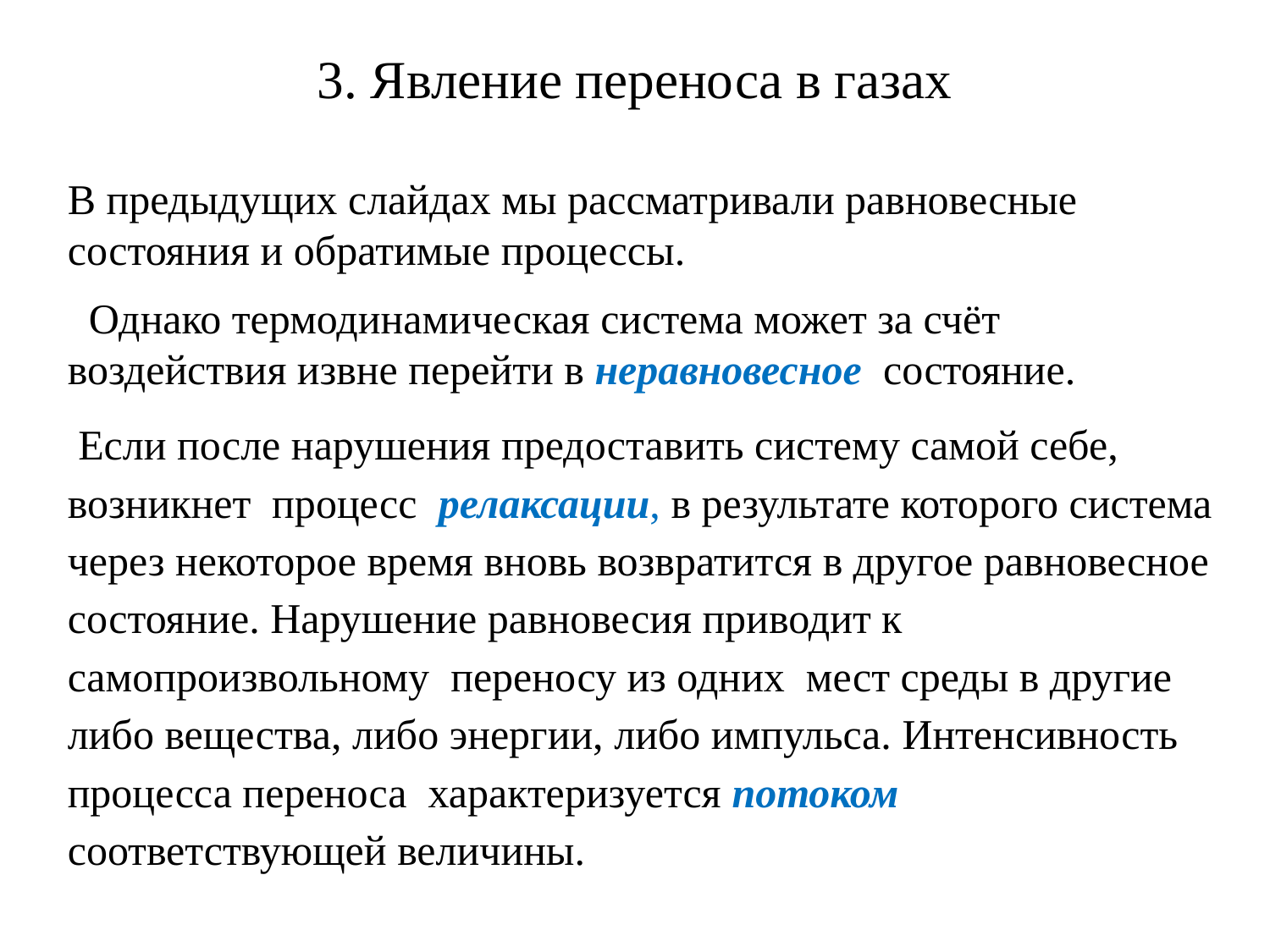

# 3. Явление переноса в газах
В предыдущих слайдах мы рассматривали равновесные  состояния и обратимые процессы.
  Однако термодинамическая система может за счёт воздействия извне перейти в неравновесное  состояние.
 Если после нарушения предоставить систему самой себе,  возникнет  процесс  релаксации, в результате которого система через некоторое время вновь возвратится в другое равновесное  состояние. Нарушение равновесия приводит к самопроизвольному  переносу из одних  мест среды в другие либо вещества, либо энергии, либо импульса. Интенсивность процесса переноса  характеризуется потоком соответствующей величины.